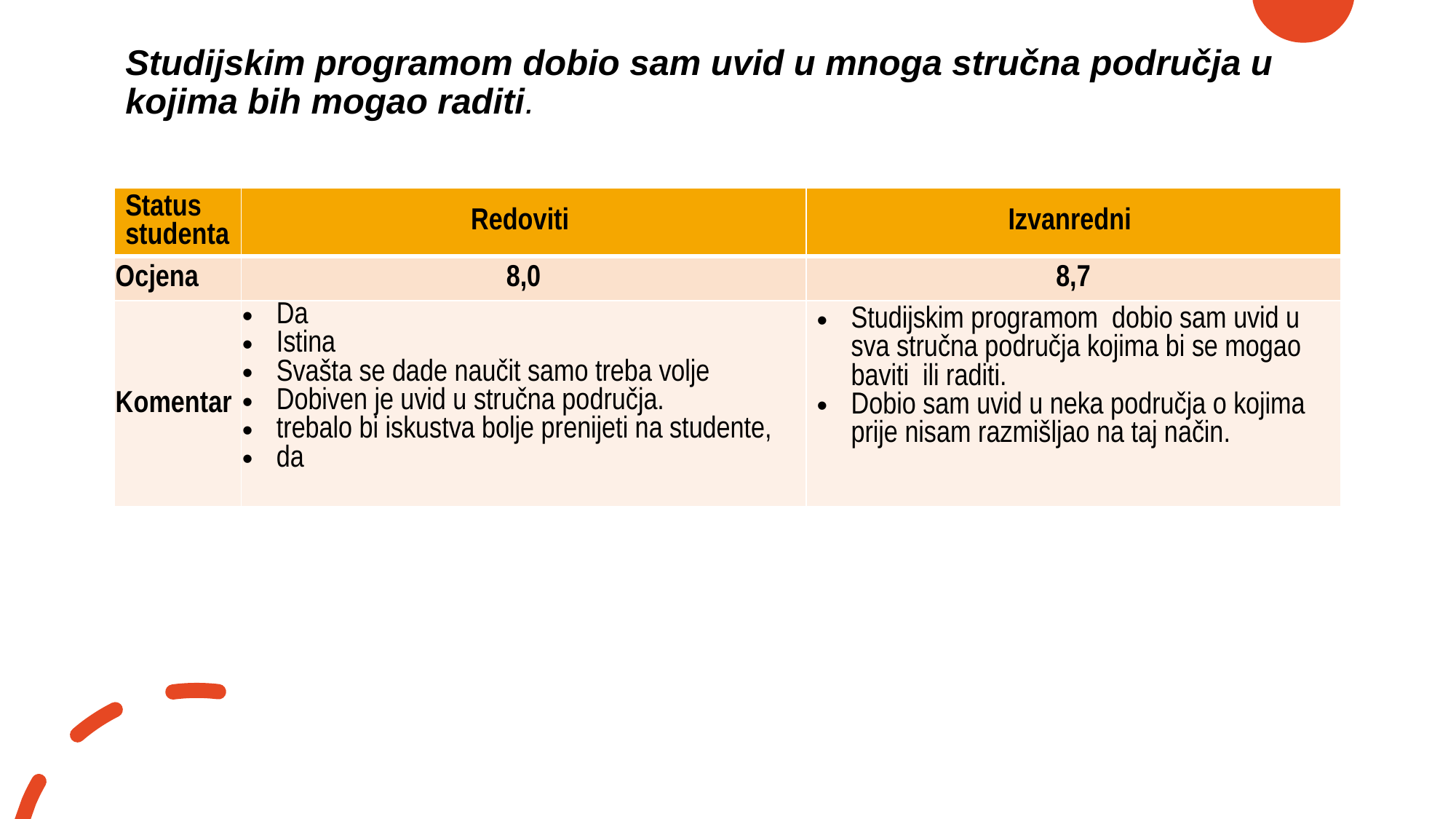

# Studijskim programom dobio sam uvid u mnoga stručna područja u kojima bih mogao raditi.
| Status studenta | Redoviti | Izvanredni |
| --- | --- | --- |
| Ocjena | 8,0 | 8,7 |
| Komentar | Da Istina Svašta se dade naučit samo treba volje Dobiven je uvid u stručna područja. trebalo bi iskustva bolje prenijeti na studente, da | Studijskim programom dobio sam uvid u sva stručna područja kojima bi se mogao baviti ili raditi. Dobio sam uvid u neka područja o kojima prije nisam razmišljao na taj način. |